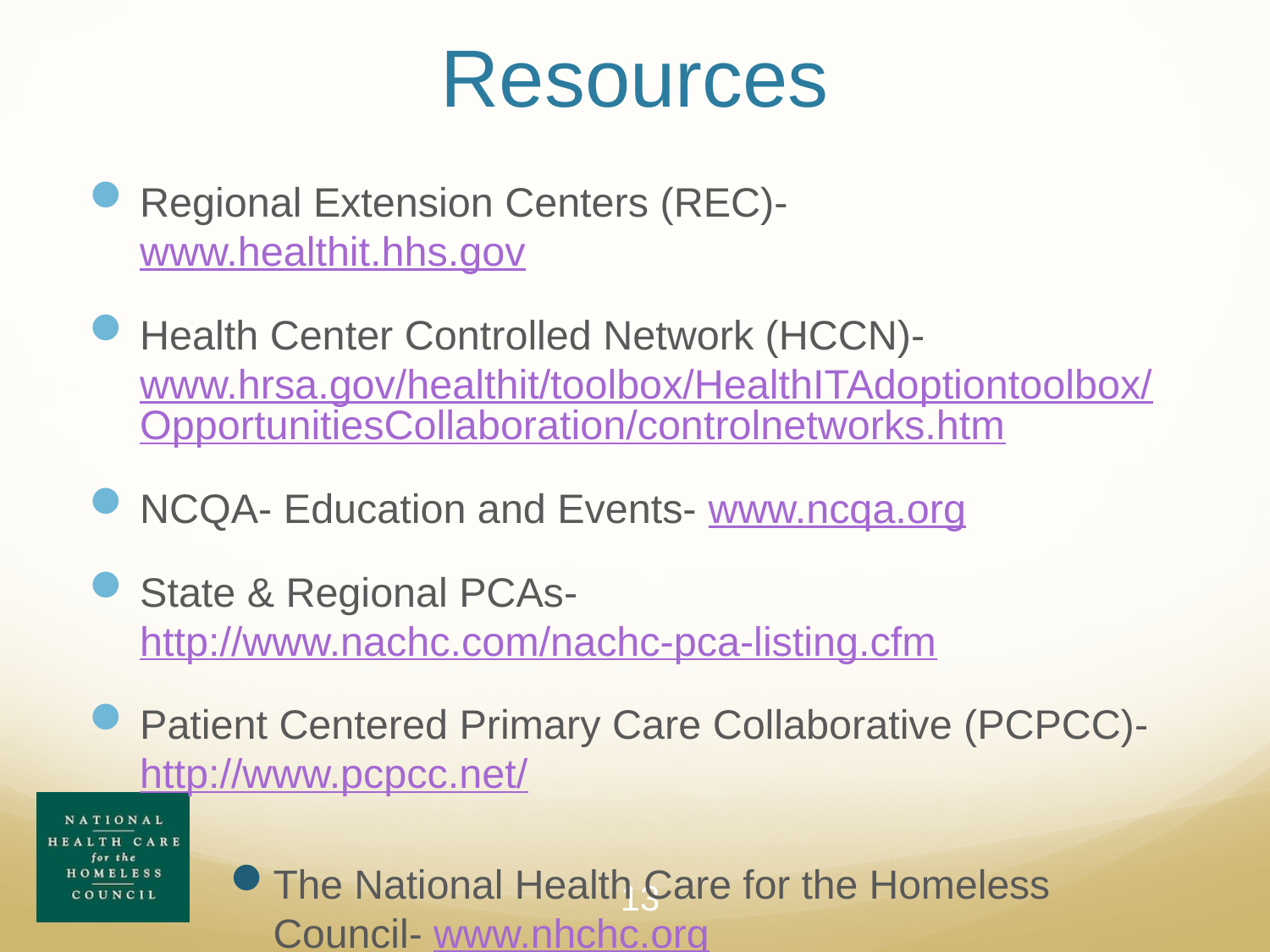

# Resources
Regional Extension Centers (REC)- www.healthit.hhs.gov
Health Center Controlled Network (HCCN)- www.hrsa.gov/healthit/toolbox/HealthITAdoptiontoolbox/OpportunitiesCollaboration/controlnetworks.htm
NCQA- Education and Events- www.ncqa.org
State & Regional PCAs- http://www.nachc.com/nachc-pca-listing.cfm
Patient Centered Primary Care Collaborative (PCPCC)- http://www.pcpcc.net/

The National Health Care for the Homeless Council- www.nhchc.org

13